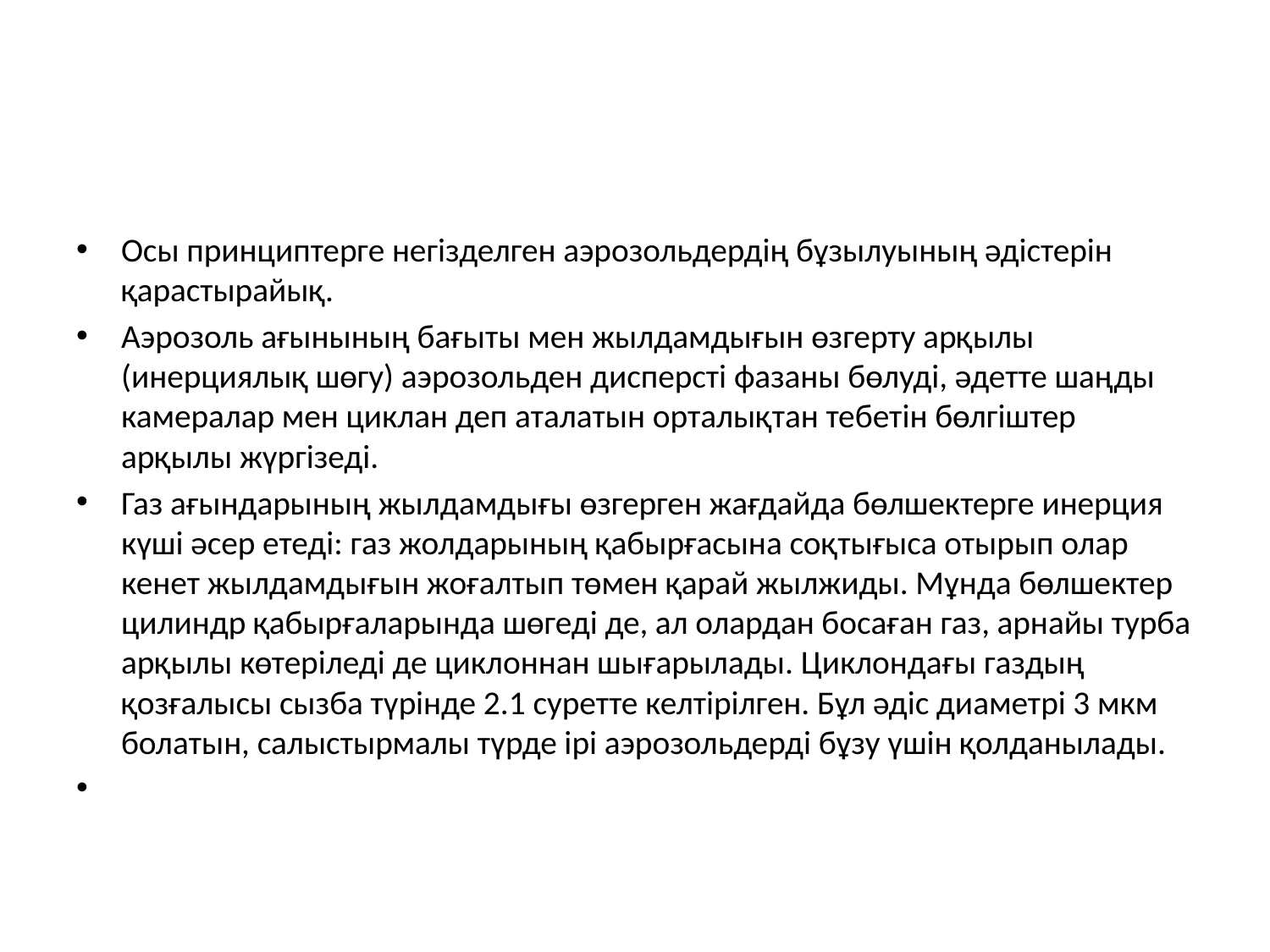

#
Осы принциптерге негізделген аэрозольдердің бұзылуының әдістерін қарастырайық.
Аэрозоль ағынының бағыты мен жылдамдығын өзгерту арқылы (инерциялық шөгу) аэрозольден дисперсті фазаны бөлуді, әдетте шаңды камералар мен циклан деп аталатын орталықтан тебетін бөлгіштер арқылы жүргізеді.
Газ ағындарының жылдамдығы өзгерген жағдайда бөлшектерге инерция күші әсер етеді: газ жолдарының қабырғасына соқтығыса отырып олар кенет жылдамдығын жоғалтып төмен қарай жылжиды. Мұнда бөлшектер цилиндр қабырғаларында шөгеді де, ал олардан босаған газ, арнайы турба арқылы көтеріледі де циклоннан шығарылады. Циклондағы газдың қозғалысы сызба түрінде 2.1 суретте келтірілген. Бұл әдіс диаметрі 3 мкм болатын, салыстырмалы түрде ірі аэрозольдерді бұзу үшін қолданылады.